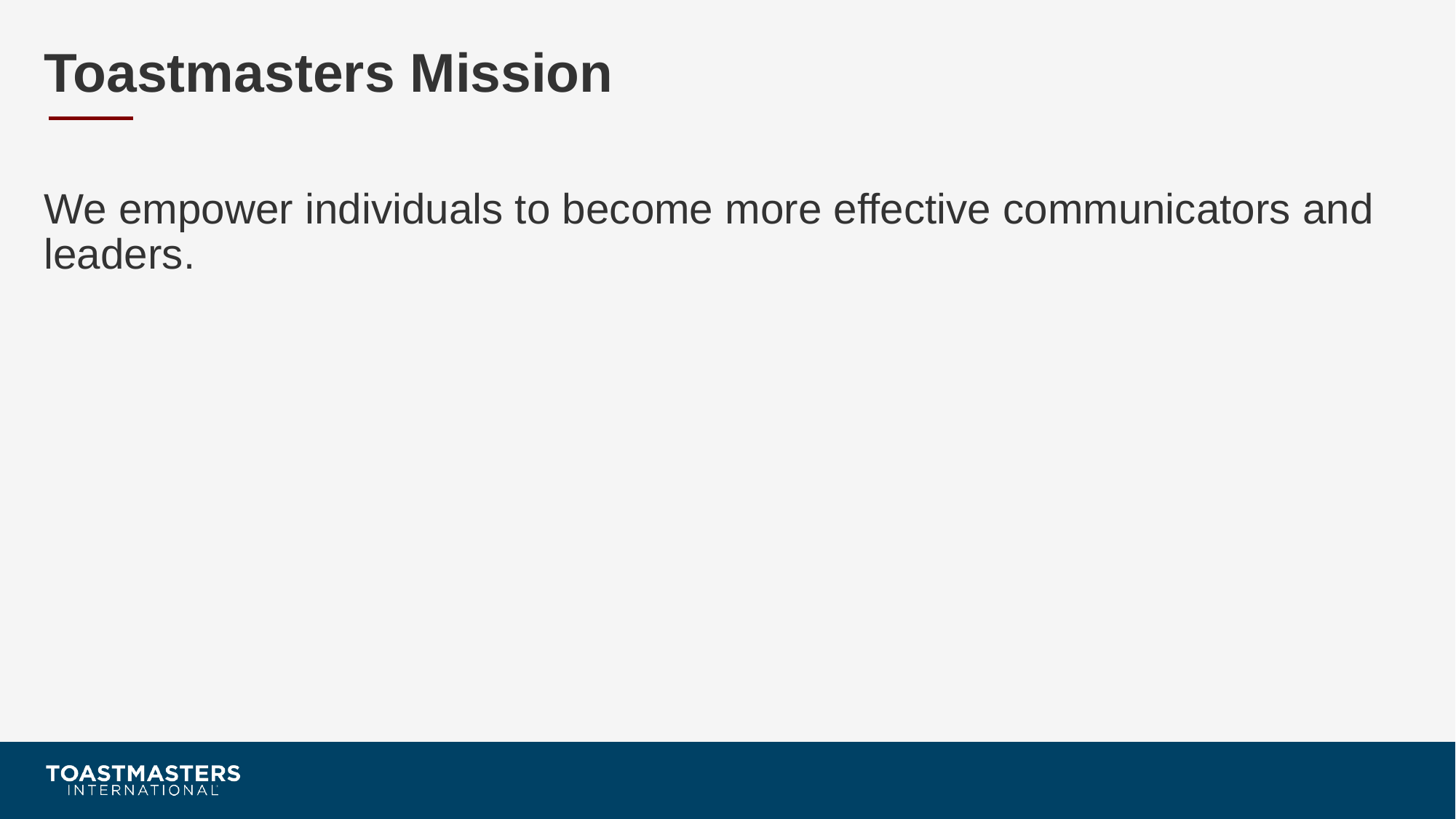

# Toastmasters Mission
We empower individuals to become more effective communicators and leaders.